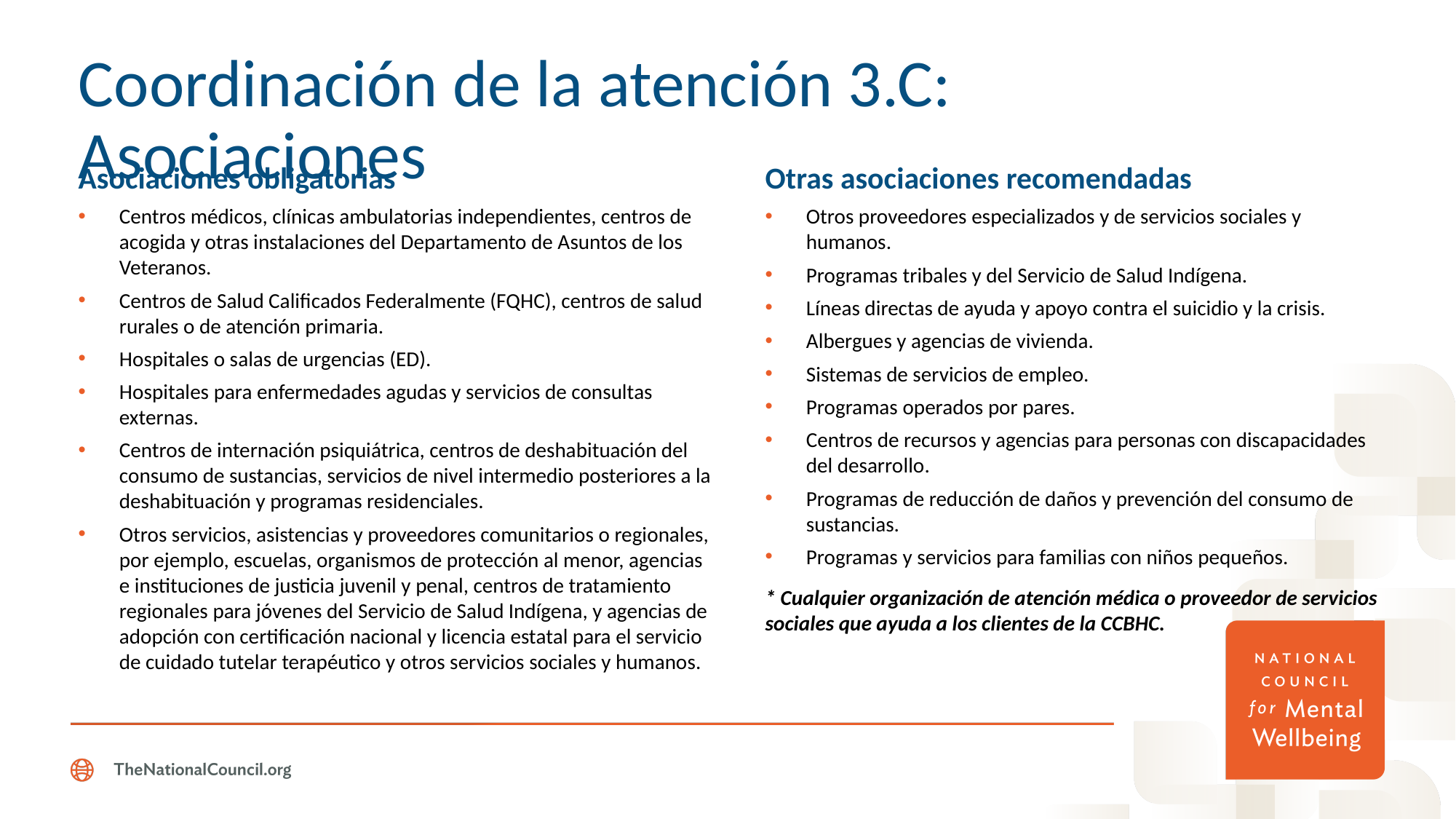

# Coordinación de la atención 3.C: Asociaciones
Asociaciones obligatorias
Centros médicos, clínicas ambulatorias independientes, centros de acogida y otras instalaciones del Departamento de Asuntos de los Veteranos.
Centros de Salud Calificados Federalmente (FQHC), centros de salud rurales o de atención primaria.
Hospitales o salas de urgencias (ED).
Hospitales para enfermedades agudas y servicios de consultas externas.
Centros de internación psiquiátrica, centros de deshabituación del consumo de sustancias, servicios de nivel intermedio posteriores a la deshabituación y programas residenciales.
Otros servicios, asistencias y proveedores comunitarios o regionales, por ejemplo, escuelas, organismos de protección al menor, agencias e instituciones de justicia juvenil y penal, centros de tratamiento regionales para jóvenes del Servicio de Salud Indígena, y agencias de adopción con certificación nacional y licencia estatal para el servicio de cuidado tutelar terapéutico y otros servicios sociales y humanos.

Otras asociaciones recomendadas
Otros proveedores especializados y de servicios sociales y humanos.
Programas tribales y del Servicio de Salud Indígena.
Líneas directas de ayuda y apoyo contra el suicidio y la crisis.
Albergues y agencias de vivienda.
Sistemas de servicios de empleo.
Programas operados por pares.
Centros de recursos y agencias para personas con discapacidades del desarrollo.
Programas de reducción de daños y prevención del consumo de sustancias.
Programas y servicios para familias con niños pequeños.
* Cualquier organización de atención médica o proveedor de servicios sociales que ayuda a los clientes de la CCBHC.